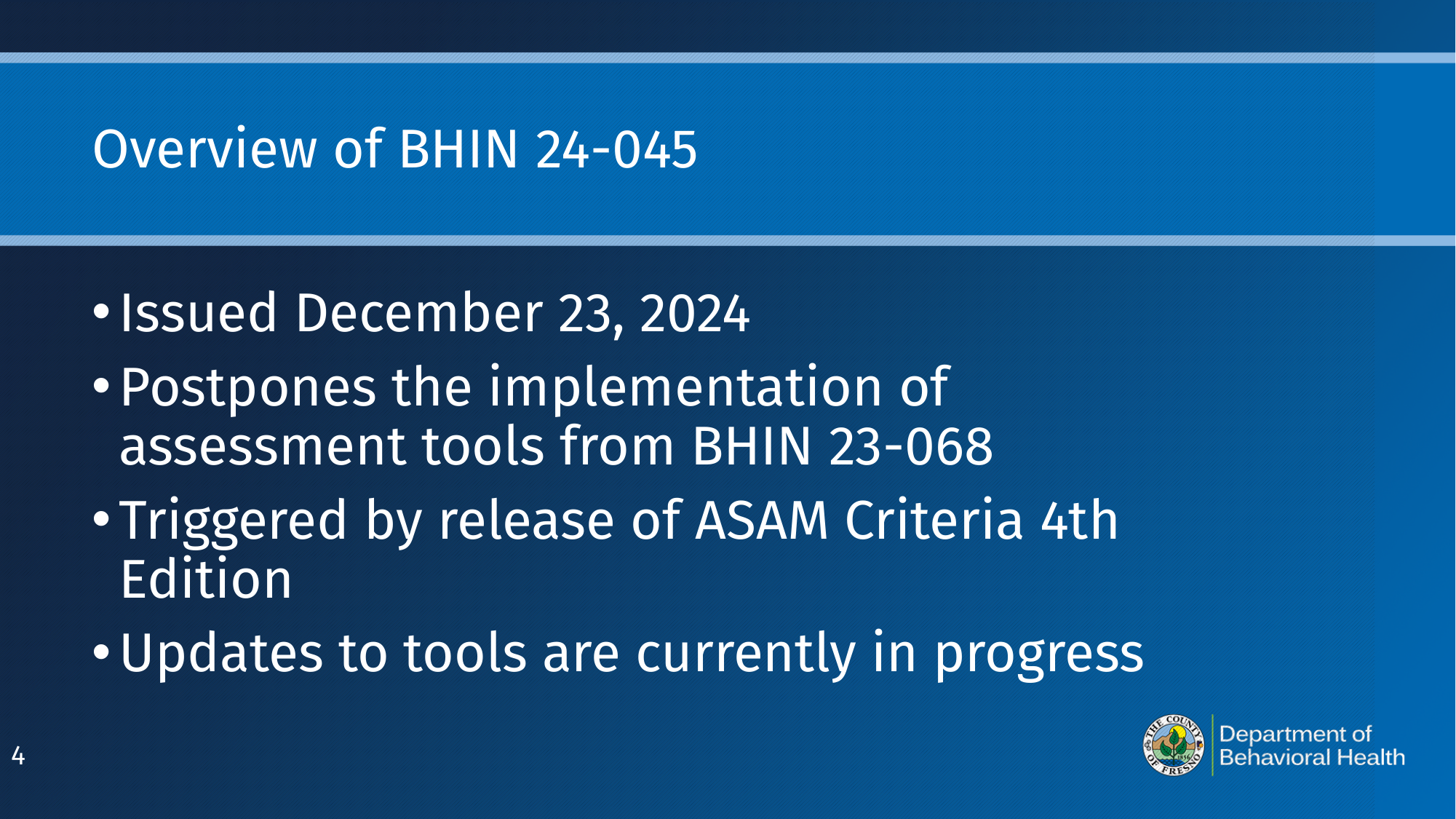

# Overview of BHIN 24-045
Issued December 23, 2024
Postpones the implementation of assessment tools from BHIN 23-068
Triggered by release of ASAM Criteria 4th Edition
Updates to tools are currently in progress
4